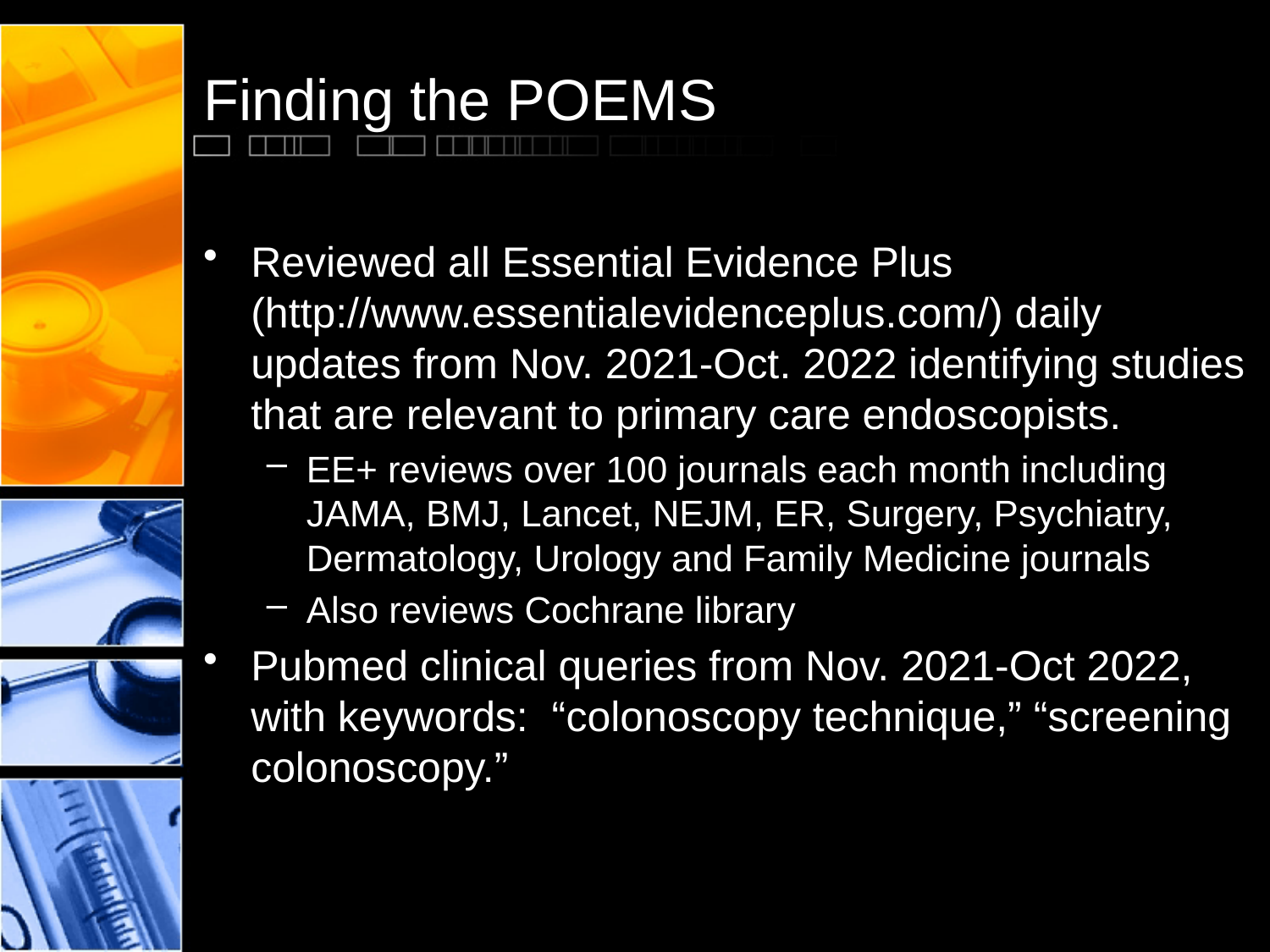

# Finding the POEMS
Reviewed all Essential Evidence Plus (http://www.essentialevidenceplus.com/) daily updates from Nov. 2021-Oct. 2022 identifying studies that are relevant to primary care endoscopists.
EE+ reviews over 100 journals each month including JAMA, BMJ, Lancet, NEJM, ER, Surgery, Psychiatry, Dermatology, Urology and Family Medicine journals
Also reviews Cochrane library
Pubmed clinical queries from Nov. 2021-Oct 2022, with keywords:  “colonoscopy technique,” “screening colonoscopy.”